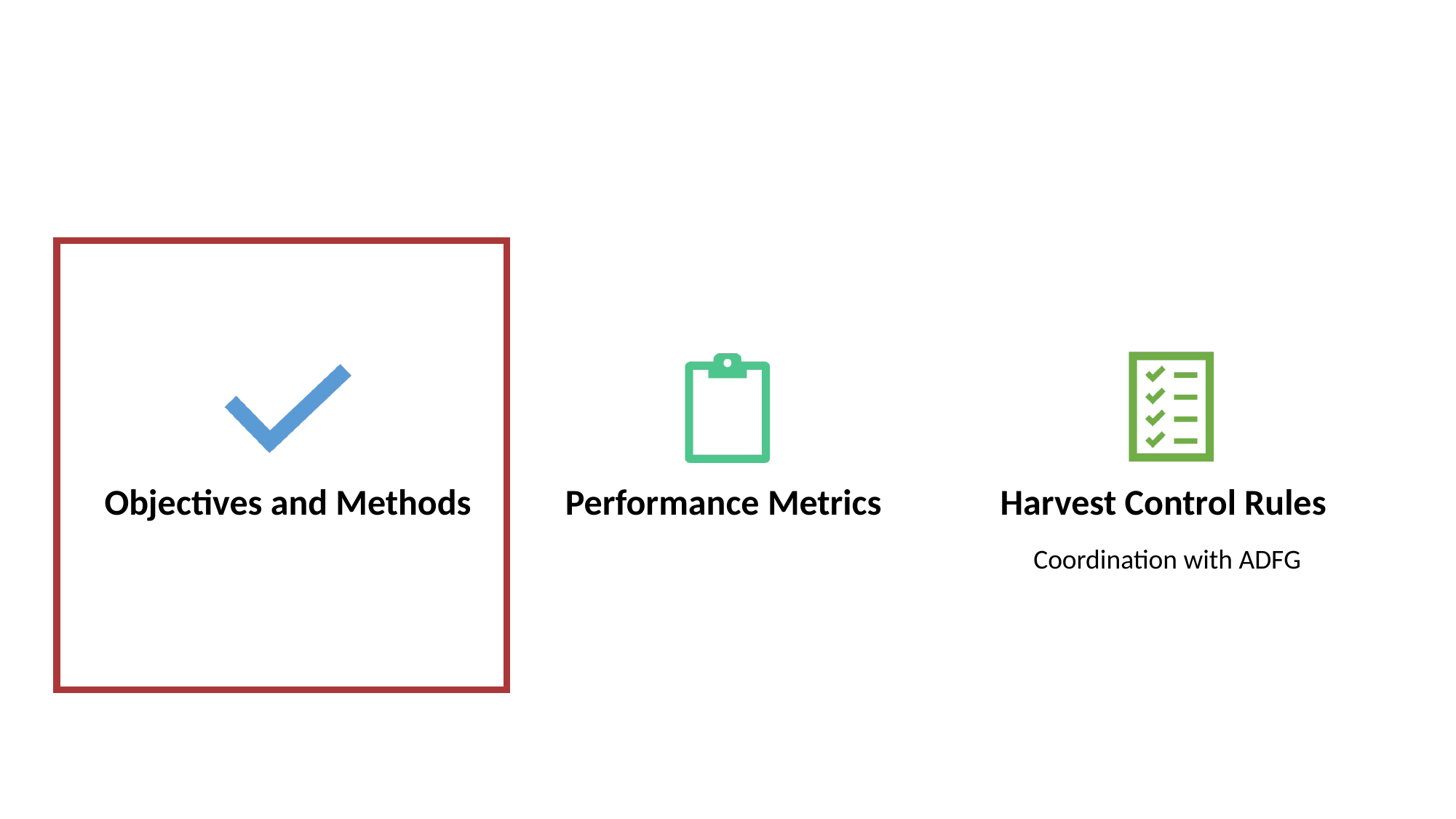

Objectives and Methods
Performance Metrics
Harvest Control Rules
Coordination with ADFG